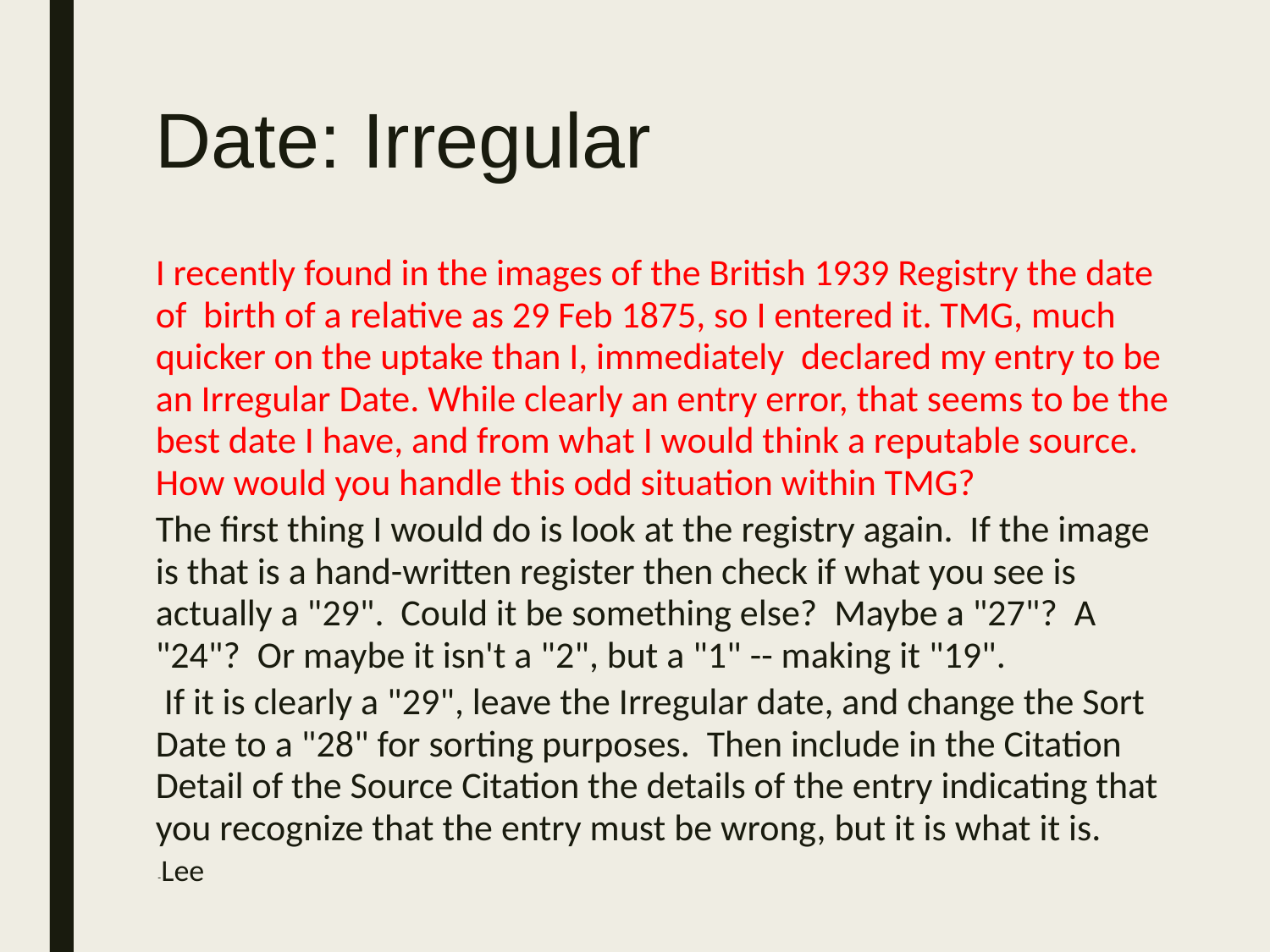

# Date: Irregular
I recently found in the images of the British 1939 Registry the date of  birth of a relative as 29 Feb 1875, so I entered it. TMG, much quicker on the uptake than I, immediately  declared my entry to be an Irregular Date. While clearly an entry error, that seems to be the best date I have, and from what I would think a reputable source. How would you handle this odd situation within TMG?
The first thing I would do is look at the registry again.  If the image is that is a hand-written register then check if what you see is actually a "29".  Could it be something else?  Maybe a "27"?  A "24"?  Or maybe it isn't a "2", but a "1" -- making it "19".
 If it is clearly a "29", leave the Irregular date, and change the Sort Date to a "28" for sorting purposes.  Then include in the Citation Detail of the Source Citation the details of the entry indicating that you recognize that the entry must be wrong, but it is what it is.
 -Lee